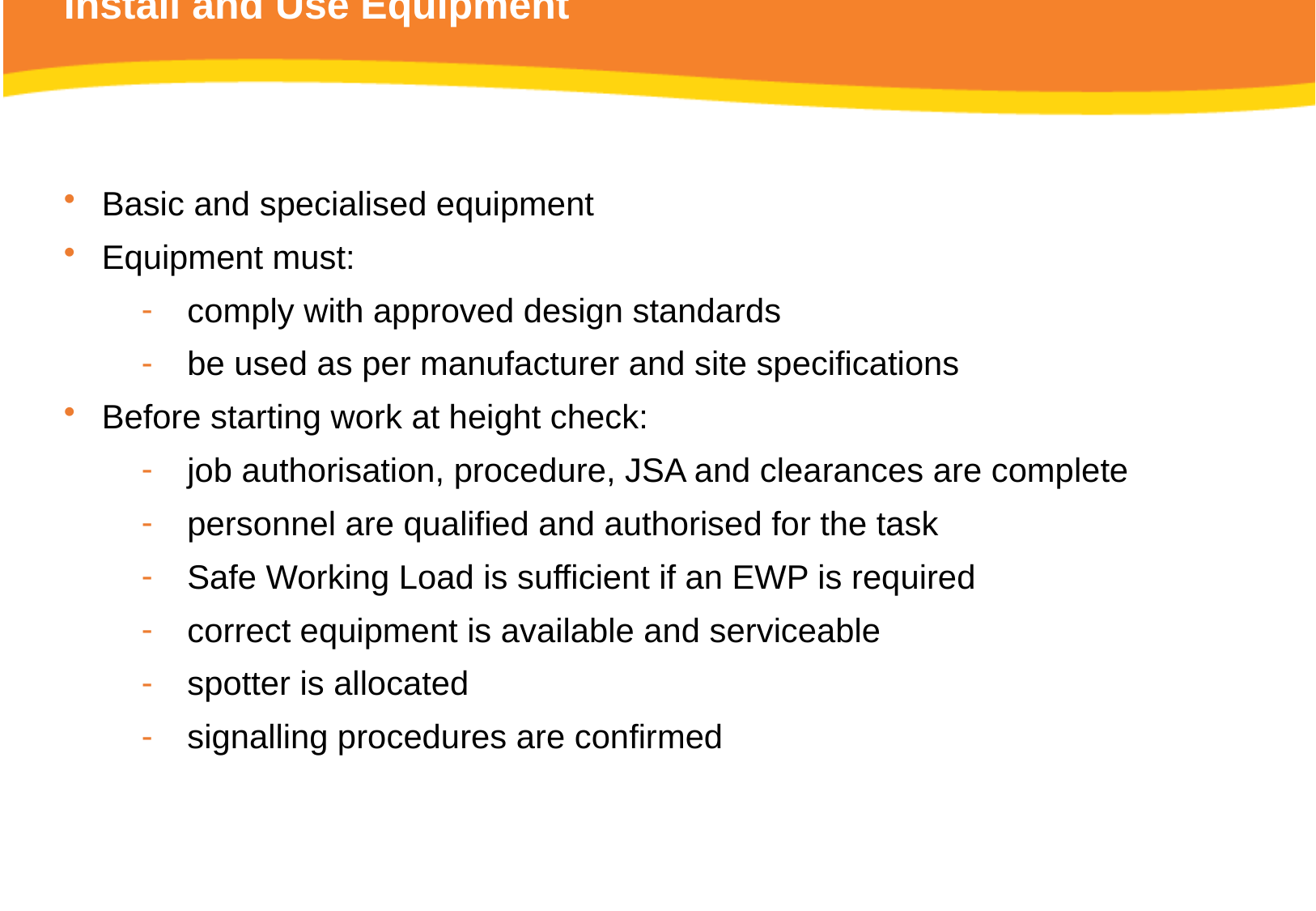

# Install and Use Equipment
Basic and specialised equipment
Equipment must:
comply with approved design standards
be used as per manufacturer and site specifications
Before starting work at height check:
job authorisation, procedure, JSA and clearances are complete
personnel are qualified and authorised for the task
Safe Working Load is sufficient if an EWP is required
correct equipment is available and serviceable
spotter is allocated
signalling procedures are confirmed